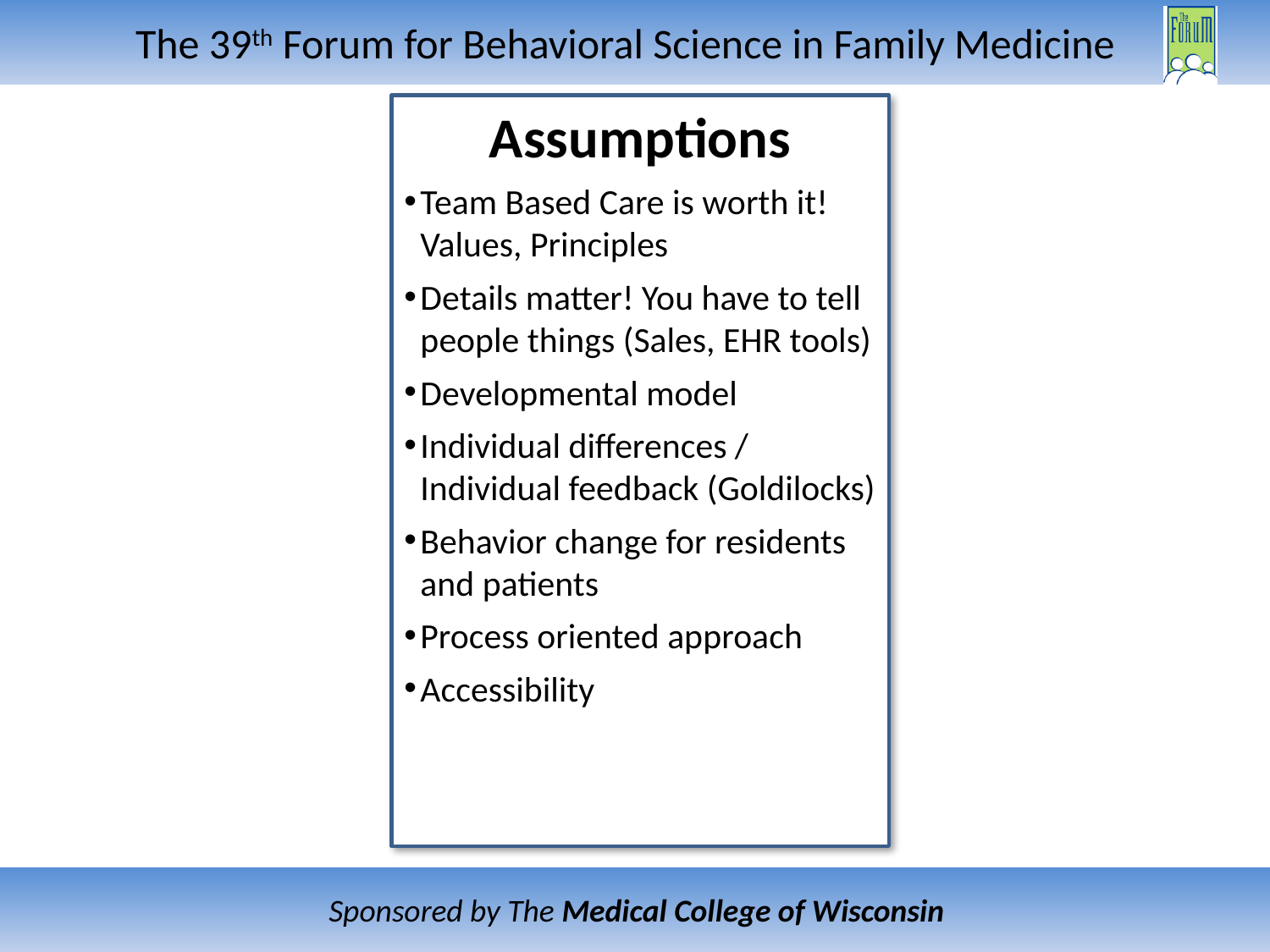

Assumptions
Team Based Care is worth it! Values, Principles
Details matter! You have to tell people things (Sales, EHR tools)
Developmental model
Individual differences / Individual feedback (Goldilocks)
Behavior change for residents and patients
Process oriented approach
Accessibility